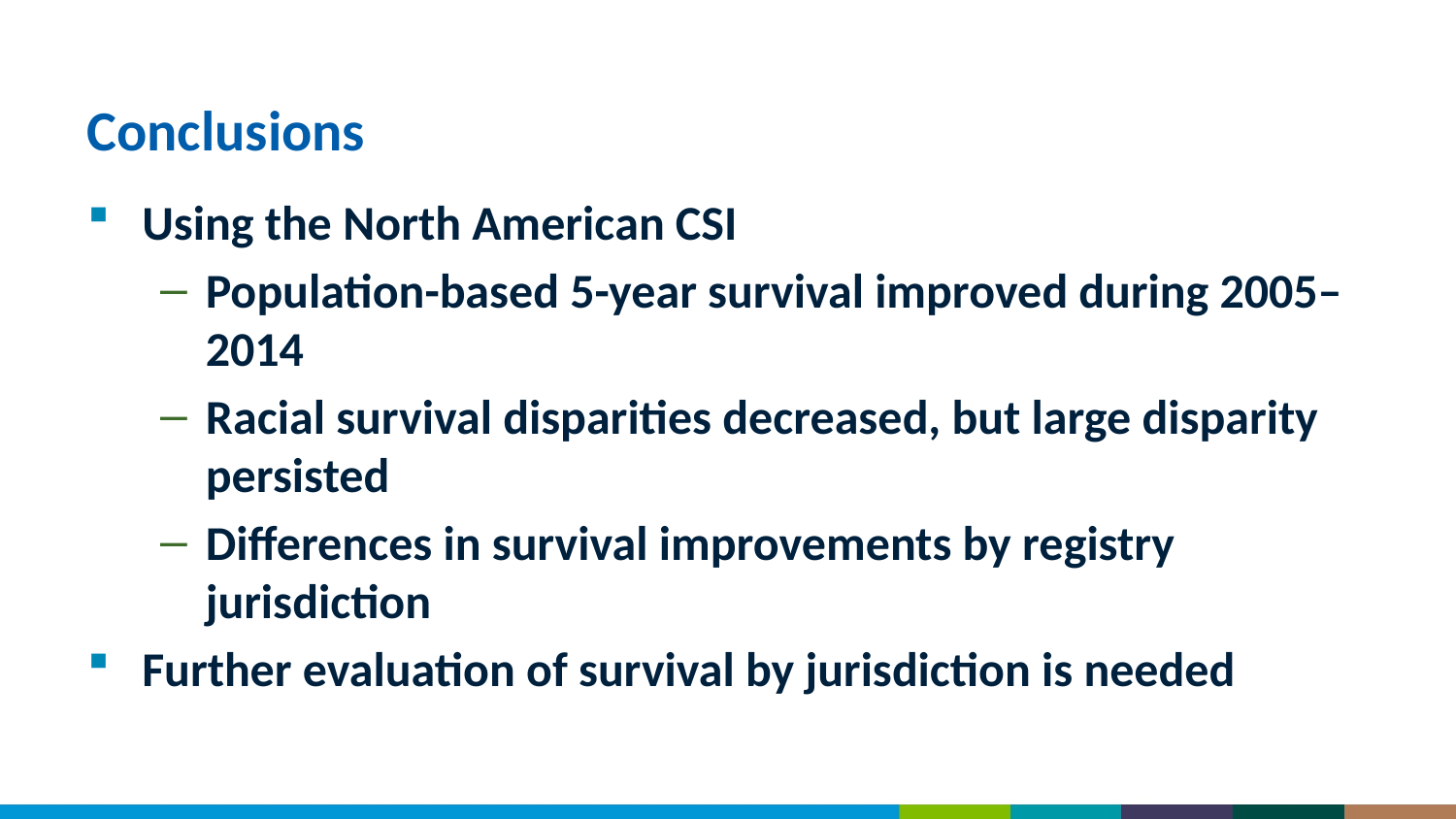

# Conclusions
Using the North American CSI
Population-based 5-year survival improved during 2005–2014
Racial survival disparities decreased, but large disparity persisted
Differences in survival improvements by registry jurisdiction
Further evaluation of survival by jurisdiction is needed